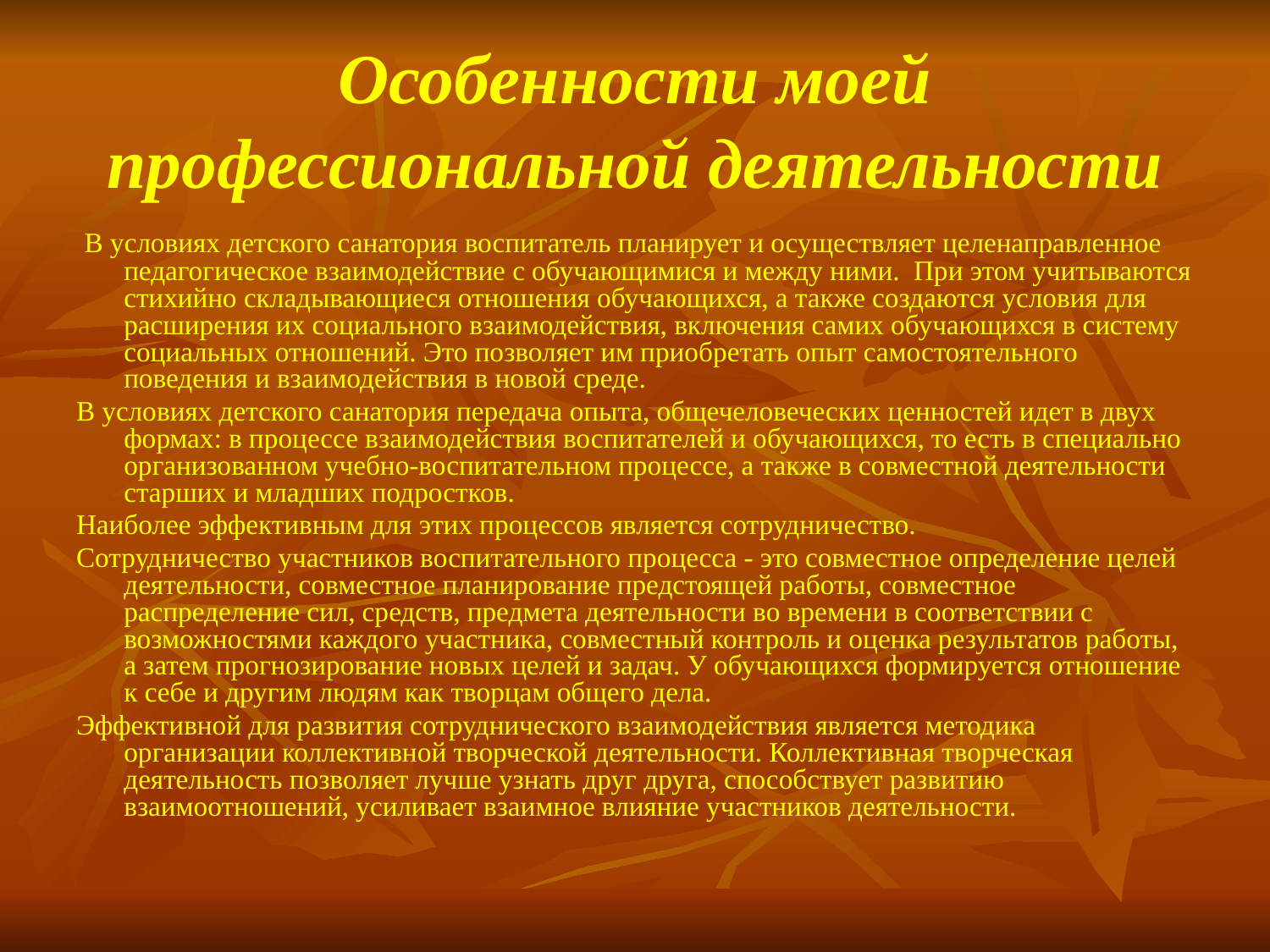

# Особенности моей профессиональной деятельности
 В условиях детского санатория воспитатель планирует и осуществляет целенаправленное педагогическое взаимодействие с обучающимися и между ними.  При этом учитываются стихийно складывающиеся отношения обучающихся, а также создаются условия для расширения их социального взаимодействия, включения самих обучающихся в систему социальных отношений. Это позволяет им приобретать опыт самостоятельного поведения и взаимодействия в новой среде.
В условиях детского санатория передача опыта, общечеловеческих ценностей идет в двух формах: в процессе взаимодействия воспитателей и обучающихся, то есть в специально организованном учебно-воспитательном процессе, а также в совместной деятельности старших и младших подростков.
Наиболее эффективным для этих процессов является сотрудничество.
Сотрудничество участников воспитательного процесса - это совместное определение целей деятельности, совместное планирование предстоящей работы, совместное распределение сил, средств, предмета деятельности во времени в соответствии с возможностями каждого участника, совместный контроль и оценка результатов работы, а затем прогнозирование новых целей и задач. У обучающихся формируется отношение к себе и другим людям как творцам общего дела.
Эффективной для развития сотруднического взаимодействия является методика организации коллективной творческой деятельности. Коллективная творческая деятельность позволяет лучше узнать друг друга, способствует развитию взаимоотношений, усиливает взаимное влияние участников деятельности.